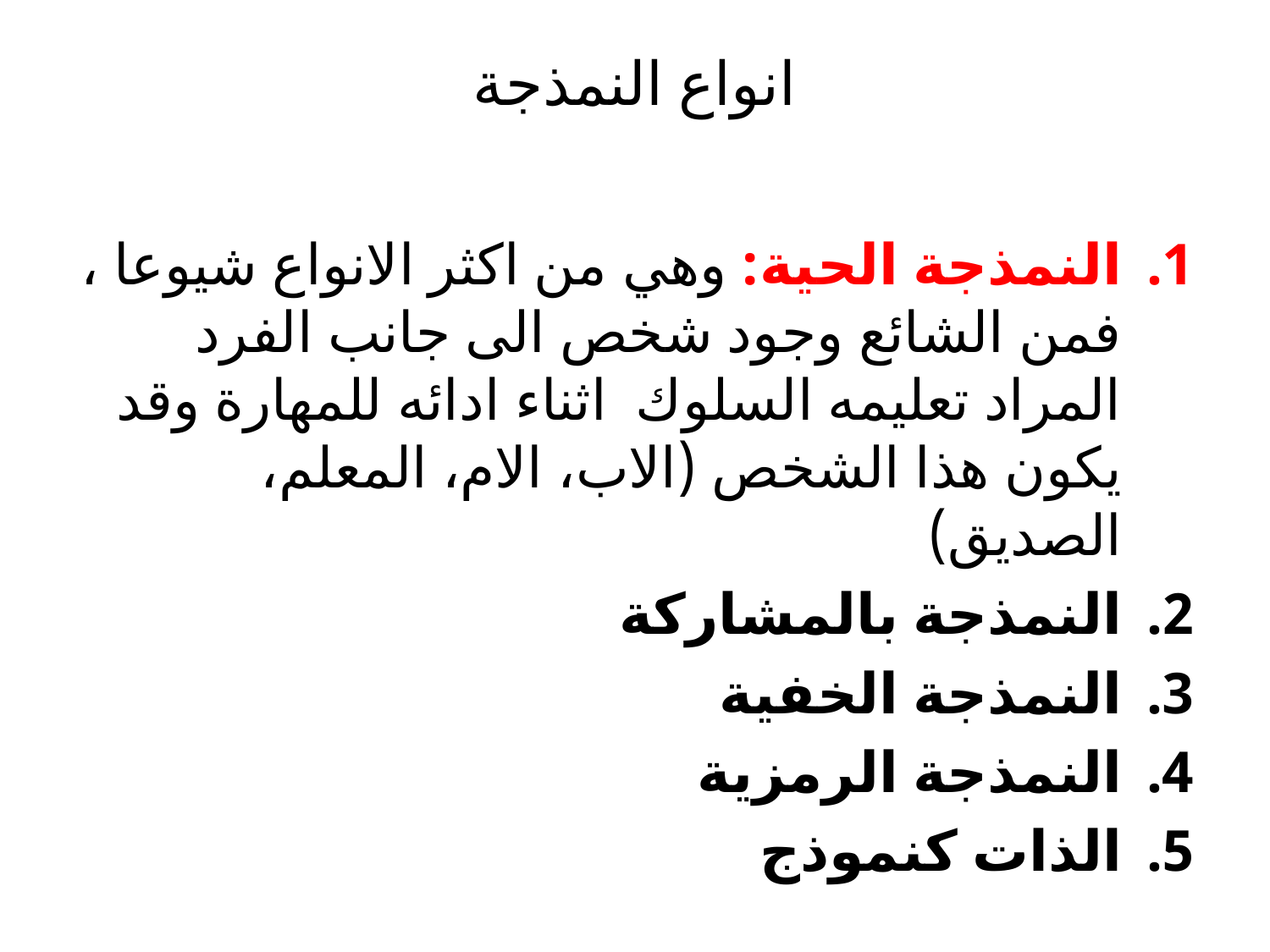

# انواع النمذجة
النمذجة الحية: وهي من اكثر الانواع شيوعا ، فمن الشائع وجود شخص الى جانب الفرد المراد تعليمه السلوك  اثناء ادائه للمهارة وقد يكون هذا الشخص (الاب، الام، المعلم، الصديق)
النمذجة بالمشاركة
النمذجة الخفية
النمذجة الرمزية
الذات كنموذج